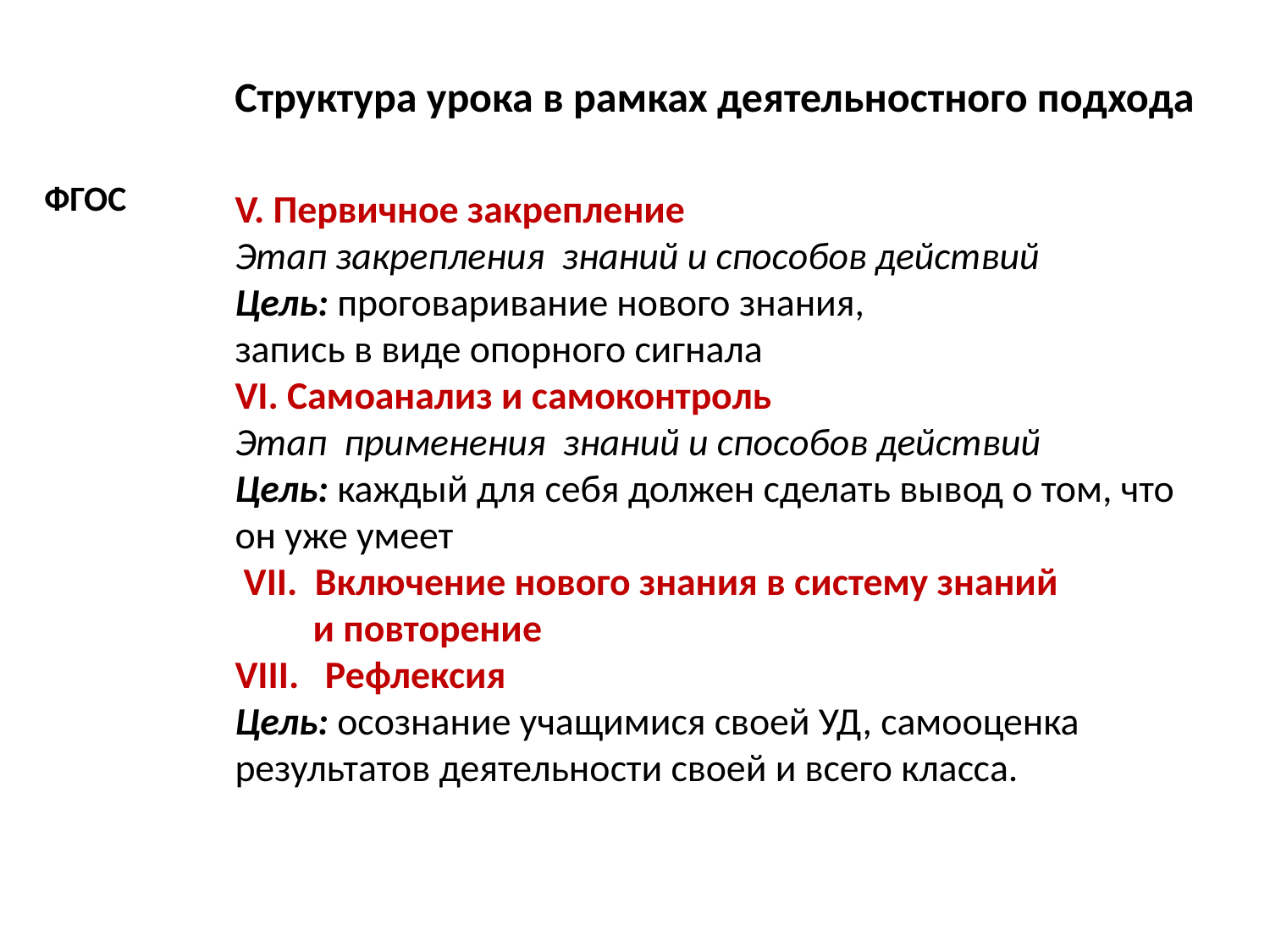

Структура урока в рамках деятельностного подхода
# V. Первичное закрепление Этап закрепления  знаний и способов действий Цель: проговаривание нового знания, запись в виде опорного сигнала VI. Самоанализ и самоконтроль Этап  применения  знаний и способов действий Цель: каждый для себя должен сделать вывод о том, что он уже умеет VII.  Включение нового знания в систему знаний и повторение VIII.   Рефлексия Цель: осознание учащимися своей УД, самооценка результатов деятельности своей и всего класса.
ФГОС